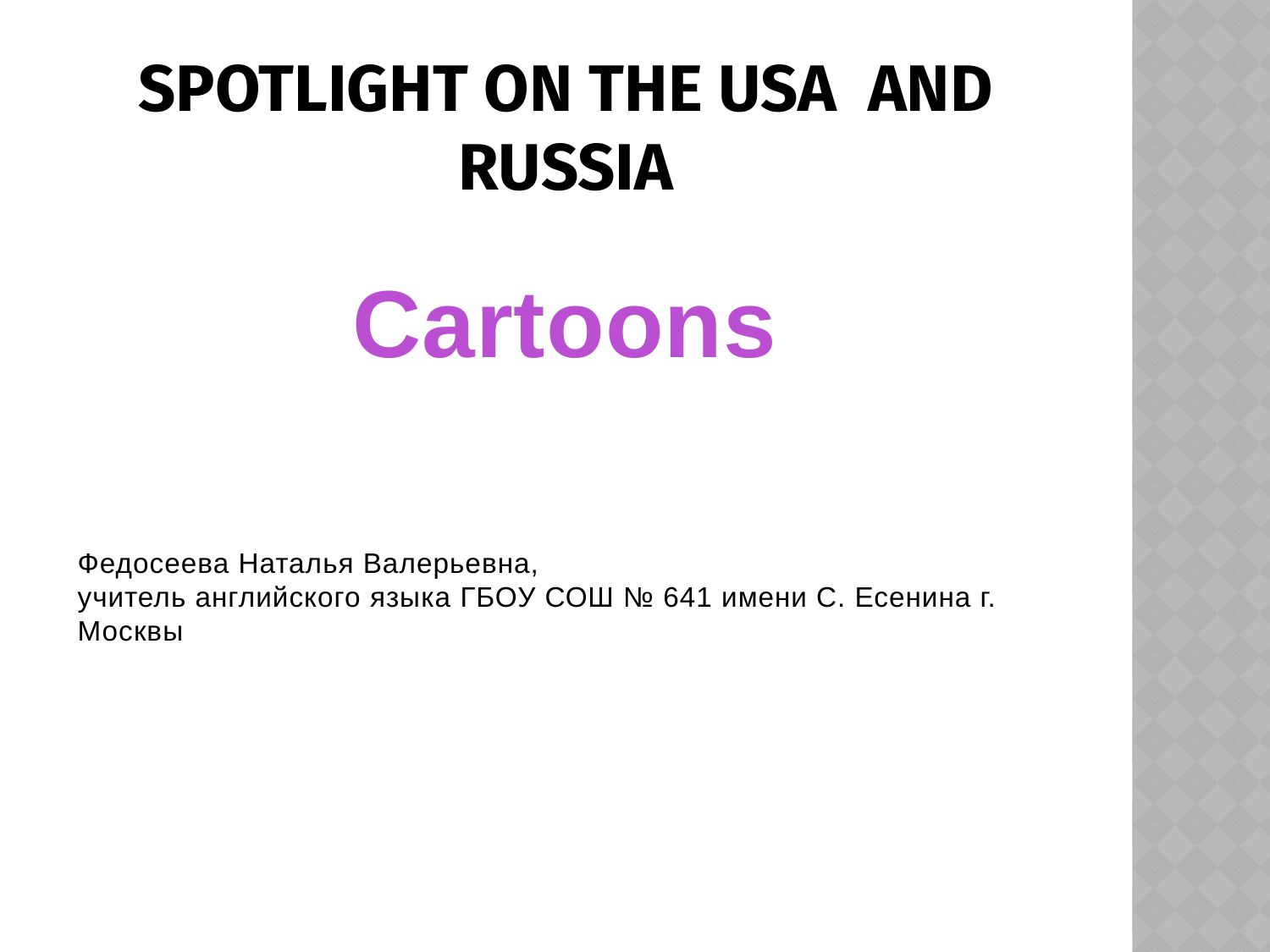

# Spotlight on the usa  and russia
Cartoons

Федосеева Наталья Валерьевна,
учитель английского языка ГБОУ СОШ № 641 имени С. Есенина г. Москвы